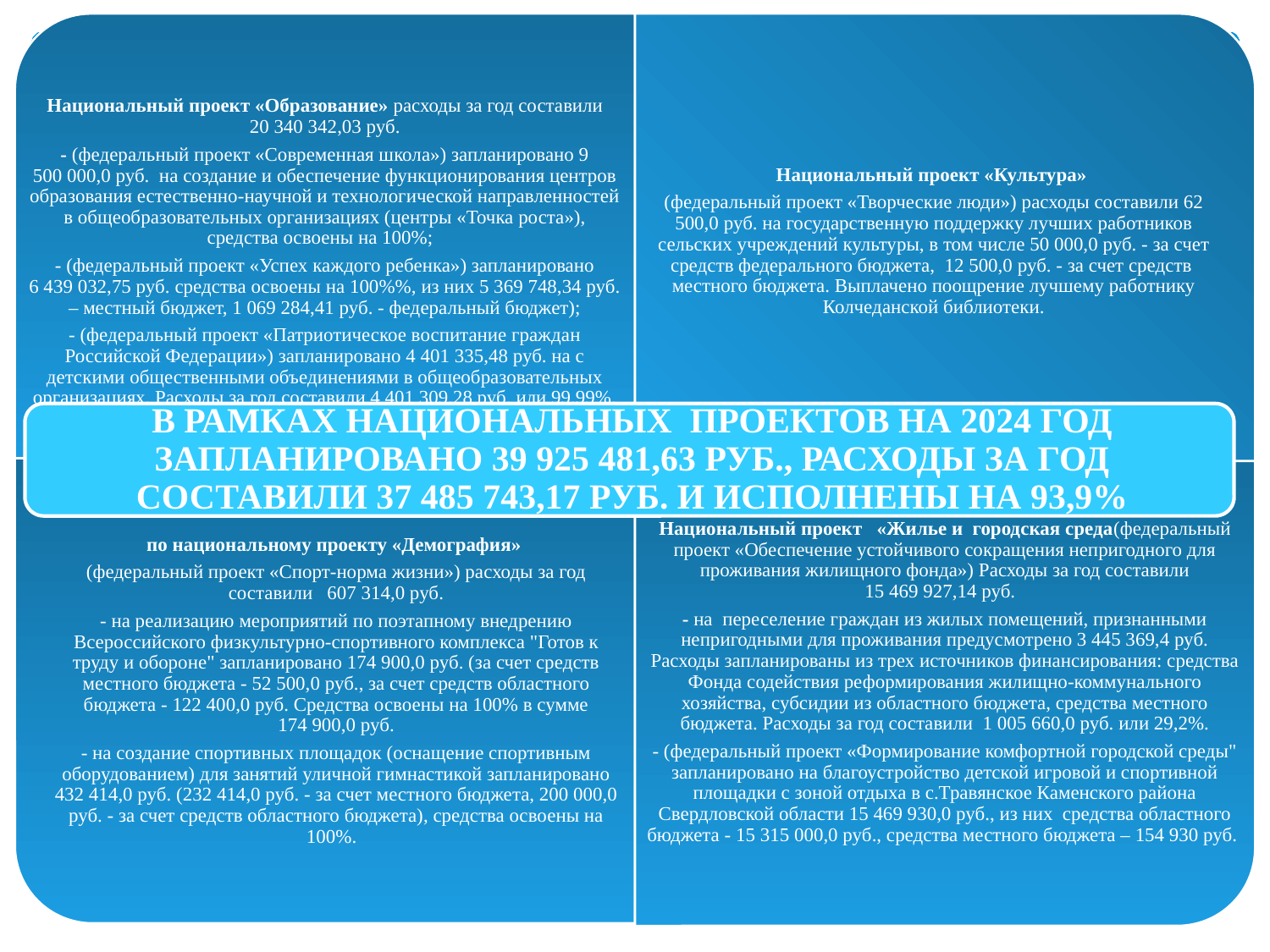

Национальный проект «Образование» расходы за год составили 20 340 342,03 руб.
- (федеральный проект «Современная школа») запланировано 9 500 000,0 руб.  на создание и обеспечение функционирования центров образования естественно-научной и технологической направленностей в общеобразовательных организациях (центры «Точка роста»), средства освоены на 100%;
- (федеральный проект «Успех каждого ребенка») запланировано 6 439 032,75 руб. средства освоены на 100%%, из них 5 369 748,34 руб. – местный бюджет, 1 069 284,41 руб. - федеральный бюджет);
- (федеральный проект «Патриотическое воспитание граждан Российской Федерации») запланировано 4 401 335,48 руб. на с детскими общественными объединениями в общеобразовательных организациях. Расходы за год составили 4 401 309,28 руб. или 99,99%.
Национальный проект «Культура»
(федеральный проект «Творческие люди») расходы составили 62 500,0 руб. на государственную поддержку лучших работников сельских учреждений культуры, в том числе 50 000,0 руб. - за счет средств федерального бюджета,  12 500,0 руб. - за счет средств  местного бюджета. Выплачено поощрение лучшему работнику Колчеданской библиотеки.
по национальному проекту «Демография»
(федеральный проект «Спорт-норма жизни») расходы за год составили   607 314,0 руб.
- на реализацию мероприятий по поэтапному внедрению Всероссийского физкультурно-спортивного комплекса "Готов к труду и обороне" запланировано 174 900,0 руб. (за счет средств местного бюджета - 52 500,0 руб., за счет средств областного бюджета - 122 400,0 руб. Средства освоены на 100% в сумме 174 900,0 руб.
- на создание спортивных площадок (оснащение спортивным оборудованием) для занятий уличной гимнастикой запланировано 432 414,0 руб. (232 414,0 руб. - за счет местного бюджета, 200 000,0 руб. - за счет средств областного бюджета), средства освоены на 100%.
Национальный проект   «Жилье и  городская среда(федеральный проект «Обеспечение устойчивого сокращения непригодного для проживания жилищного фонда») Расходы за год составили 15 469 927,14 руб.
- на  переселение граждан из жилых помещений, признанными непригодными для проживания предусмотрено 3 445 369,4 руб. Расходы запланированы из трех источников финансирования: средства Фонда содействия реформирования жилищно-коммунального хозяйства, субсидии из областного бюджета, средства местного бюджета. Расходы за год составили  1 005 660,0 руб. или 29,2%.
- (федеральный проект «Формирование комфортной городской среды" запланировано на благоустройство детской игровой и спортивной площадки с зоной отдыха в с.Травянское Каменского района Свердловской области 15 469 930,0 руб., из них  средства областного бюджета - 15 315 000,0 руб., средства местного бюджета – 154 930 руб.
В РАМКАХ НАЦИОНАЛЬНЫХ  ПРОЕКТОВ НА 2024 ГОД ЗАПЛАНИРОВАНО 39 925 481,63 РУБ., РАСХОДЫ ЗА ГОД СОСТАВИЛИ 37 485 743,17 РУБ. И ИСПОЛНЕНЫ НА 93,9%